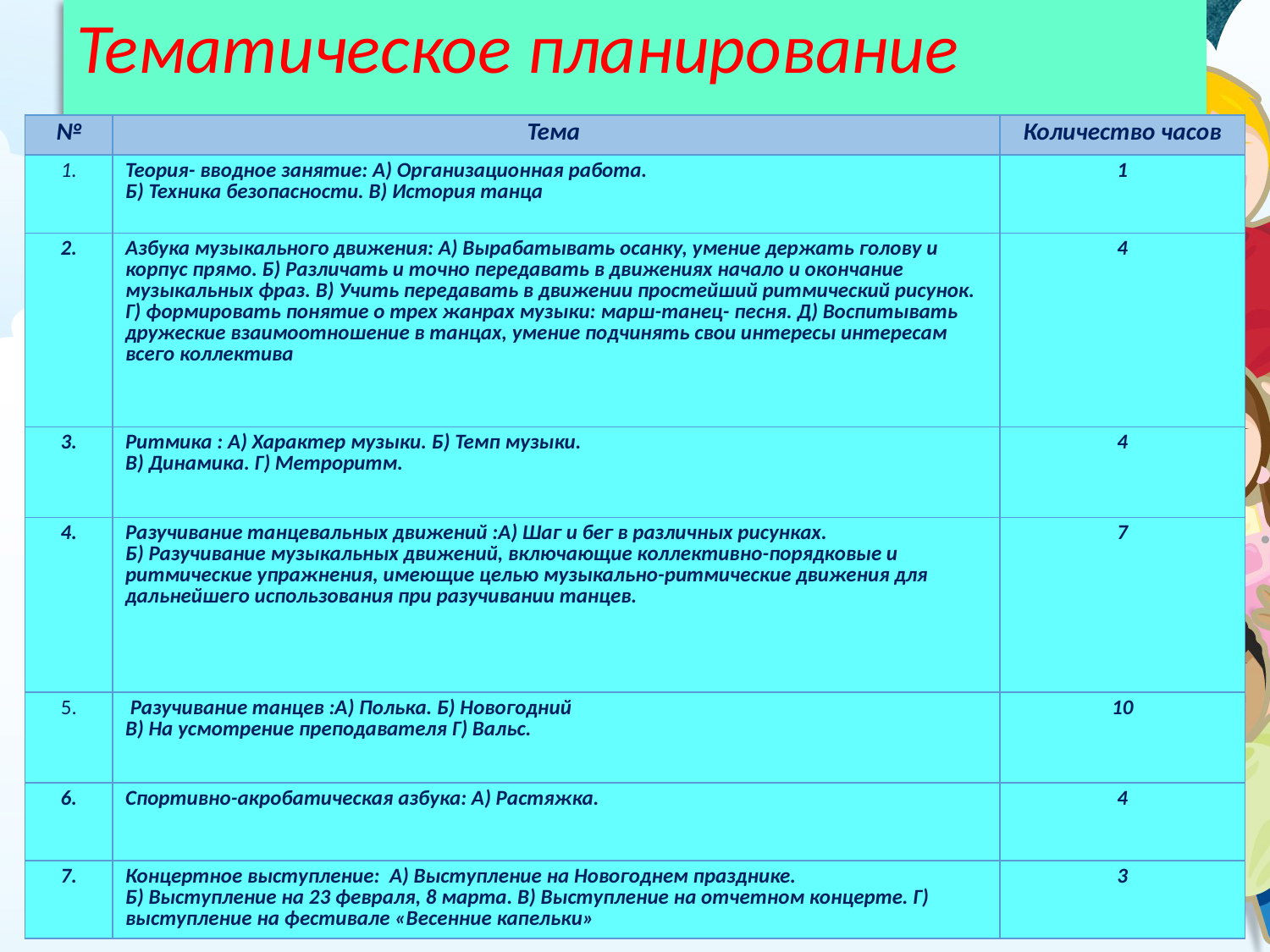

# Тематическое планирование
| № | Тема | Количество часов |
| --- | --- | --- |
| 1. | Теория- вводное занятие: А) Организационная работа. Б) Техника безопасности. В) История танца | 1 |
| 2. | Азбука музыкального движения: А) Вырабатывать осанку, умение держать голову и корпус прямо. Б) Различать и точно передавать в движениях начало и окончание музыкальных фраз. В) Учить передавать в движении простейший ритмический рисунок. Г) формировать понятие о трех жанрах музыки: марш-танец- песня. Д) Воспитывать дружеские взаимоотношение в танцах, умение подчинять свои интересы интересам всего коллектива | 4 |
| 3. | Ритмика : А) Характер музыки. Б) Темп музыки. В) Динамика. Г) Метроритм. | 4 |
| 4. | Разучивание танцевальных движений :А) Шаг и бег в различных рисунках. Б) Разучивание музыкальных движений, включающие коллективно-порядковые и ритмические упражнения, имеющие целью музыкально-ритмические движения для дальнейшего использования при разучивании танцев. | 7 |
| 5. | Разучивание танцев :А) Полька. Б) Новогодний В) На усмотрение преподавателя Г) Вальс. | 10 |
| 6. | Спортивно-акробатическая азбука: А) Растяжка. | 4 |
| 7. | Концертное выступление: А) Выступление на Новогоднем празднике. Б) Выступление на 23 февраля, 8 марта. В) Выступление на отчетном концерте. Г) выступление на фестивале «Весенние капельки» | 3 |